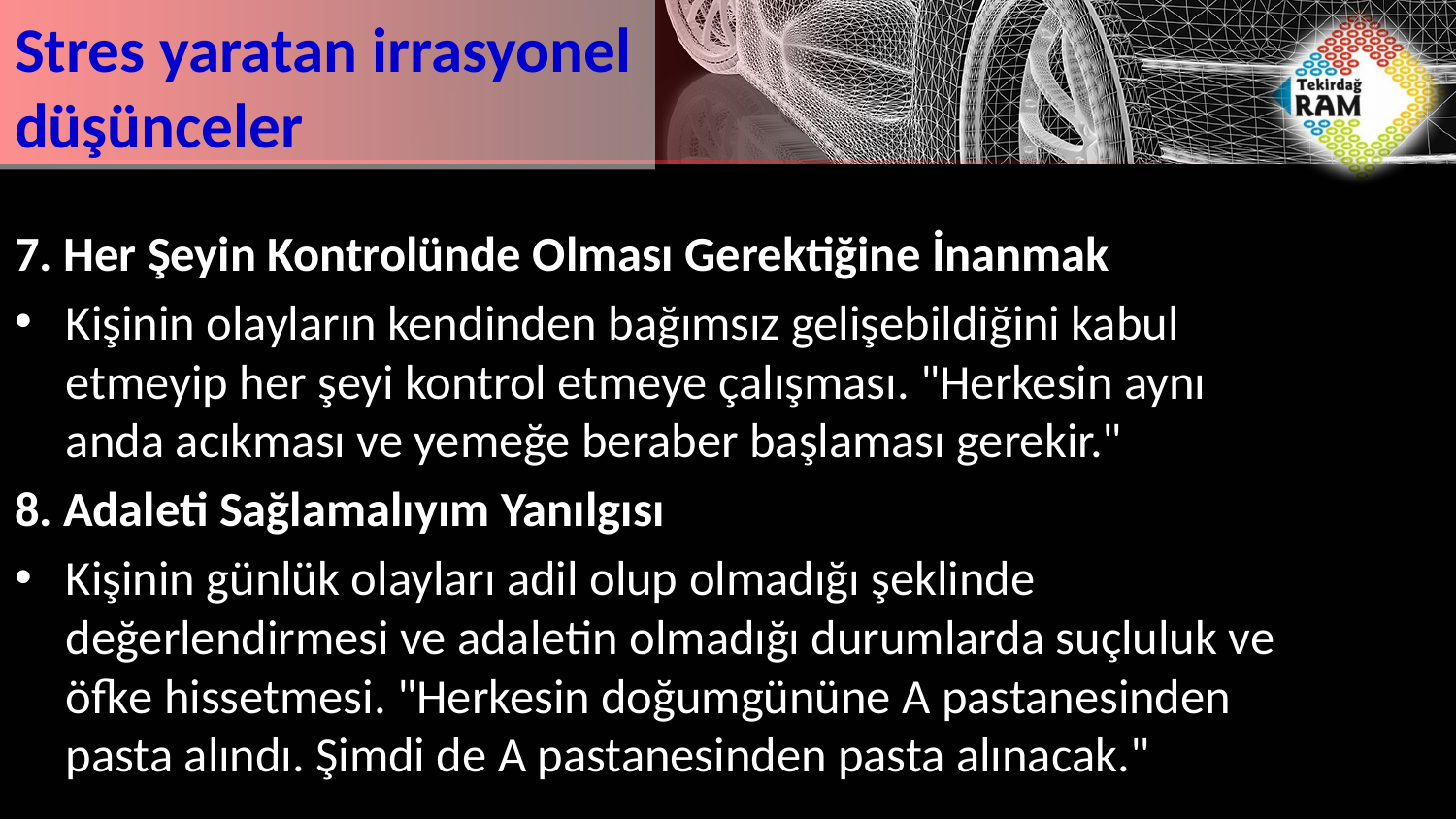

# Stres yaratan irrasyonel düşünceler
7. Her Şeyin Kontrolünde Olması Gerektiğine İnanmak
Kişinin olayların kendinden bağımsız gelişebildiğini kabul etmeyip her şeyi kontrol etmeye çalışması. "Herkesin aynı anda acıkması ve yemeğe beraber başlaması gerekir."
8. Adaleti Sağlamalıyım Yanılgısı
Kişinin günlük olayları adil olup olmadığı şeklinde değerlendirmesi ve adaletin olmadığı durumlarda suçluluk ve öfke hissetmesi. "Herkesin doğumgününe A pastanesinden pasta alındı. Şimdi de A pastanesinden pasta alınacak."